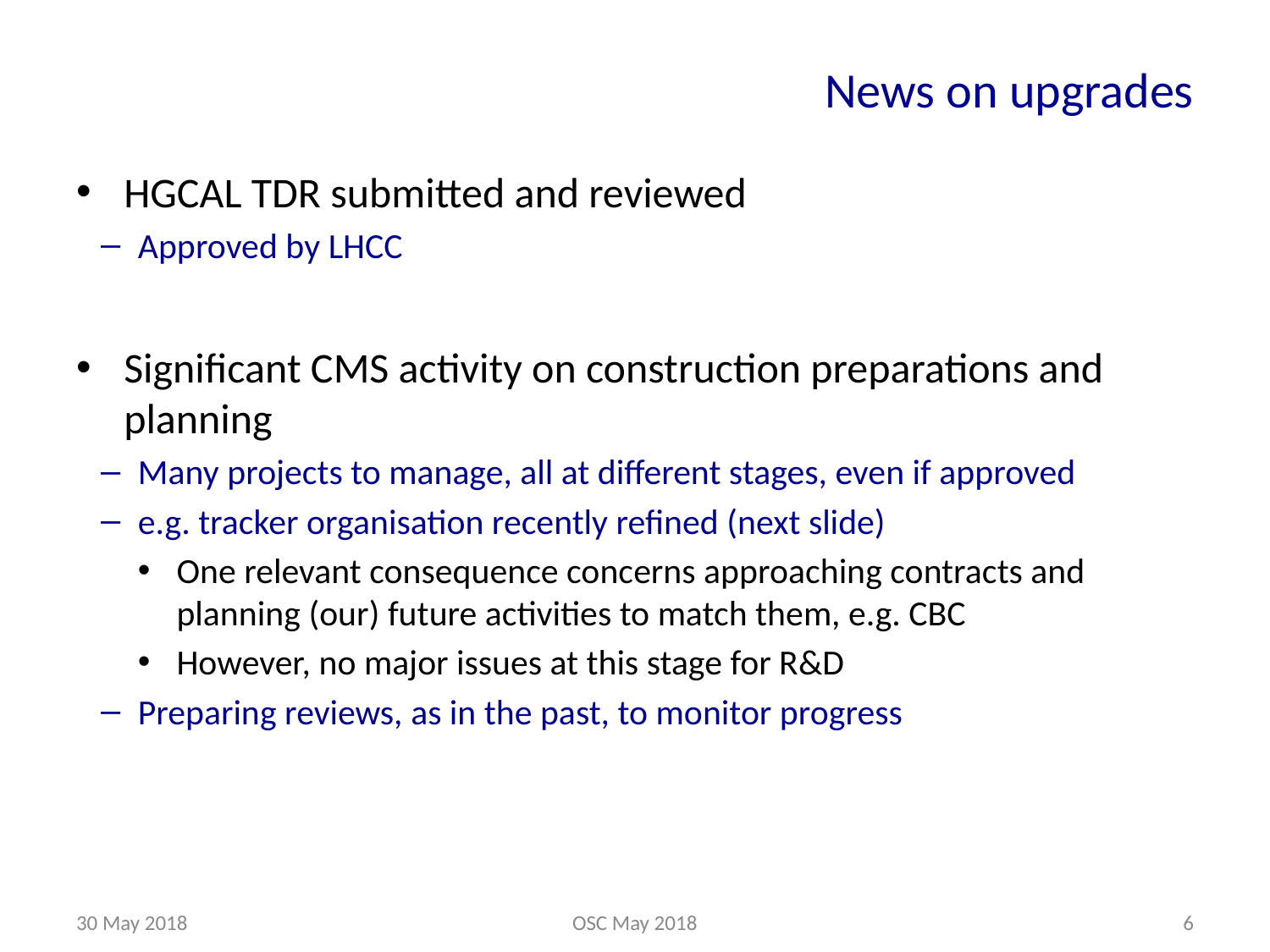

# News on upgrades
HGCAL TDR submitted and reviewed
Approved by LHCC

Significant CMS activity on construction preparations and planning
Many projects to manage, all at different stages, even if approved
e.g. tracker organisation recently refined (next slide)
One relevant consequence concerns approaching contracts and planning (our) future activities to match them, e.g. CBC
However, no major issues at this stage for R&D
Preparing reviews, as in the past, to monitor progress
30 May 2018
OSC May 2018
6